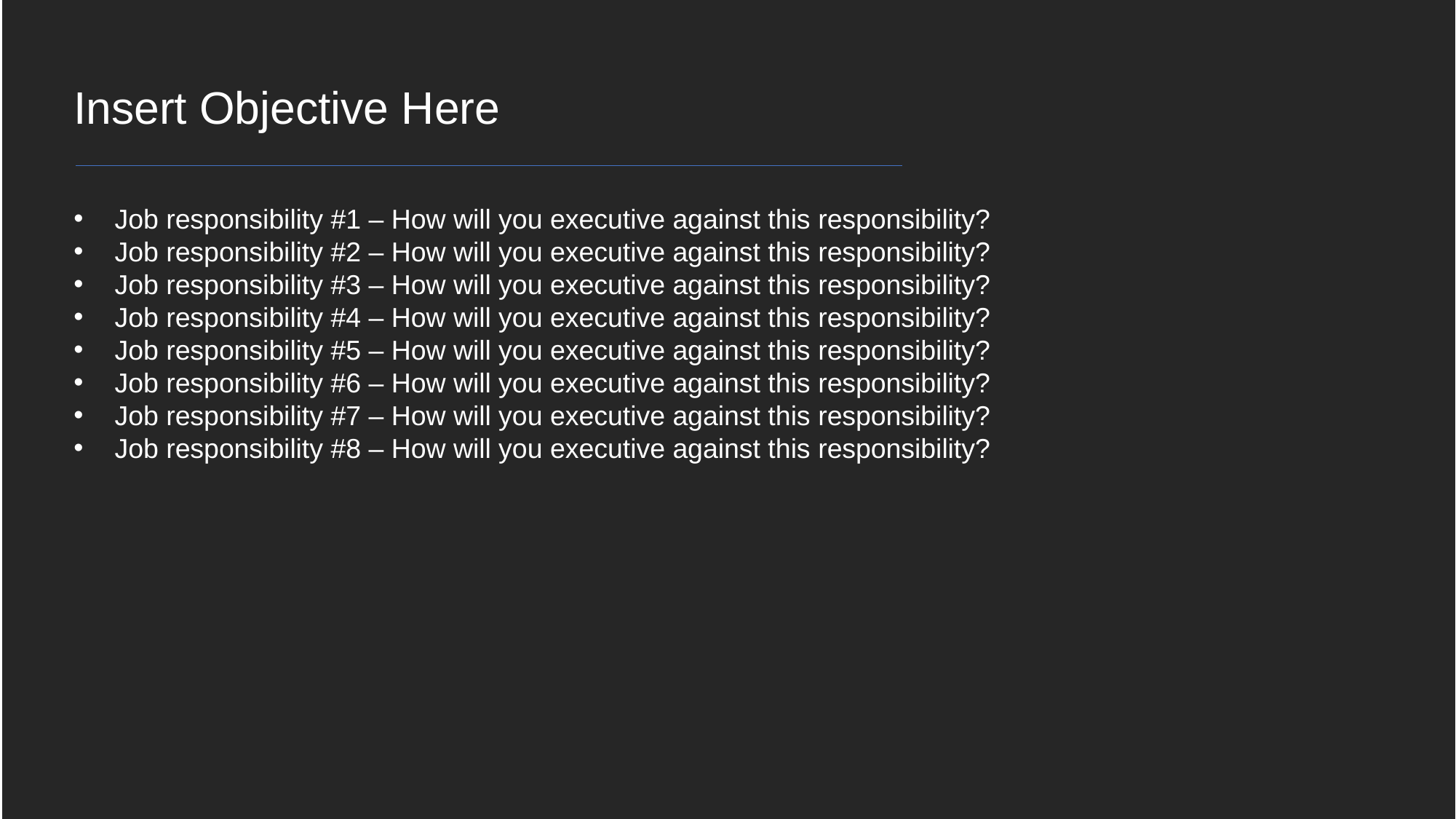

Insert Objective Here
Job responsibility #1 – How will you executive against this responsibility?
Job responsibility #2 – How will you executive against this responsibility?
Job responsibility #3 – How will you executive against this responsibility?
Job responsibility #4 – How will you executive against this responsibility?
Job responsibility #5 – How will you executive against this responsibility?
Job responsibility #6 – How will you executive against this responsibility?
Job responsibility #7 – How will you executive against this responsibility?
Job responsibility #8 – How will you executive against this responsibility?